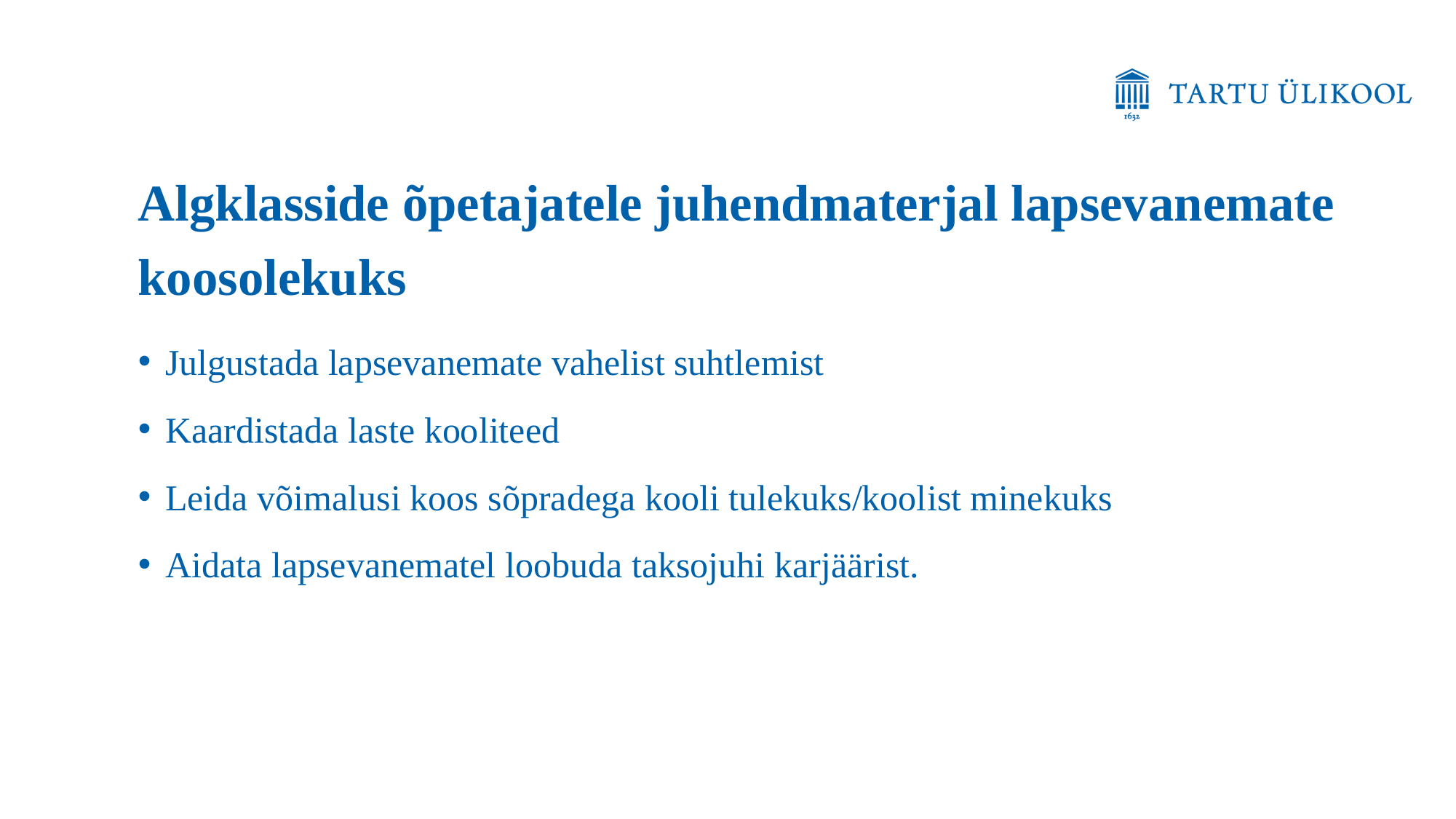

Algklasside õpetajatele juhendmaterjal lapsevanemate koosolekuks
Julgustada lapsevanemate vahelist suhtlemist
Kaardistada laste kooliteed
Leida võimalusi koos sõpradega kooli tulekuks/koolist minekuks
Aidata lapsevanematel loobuda taksojuhi karjäärist.